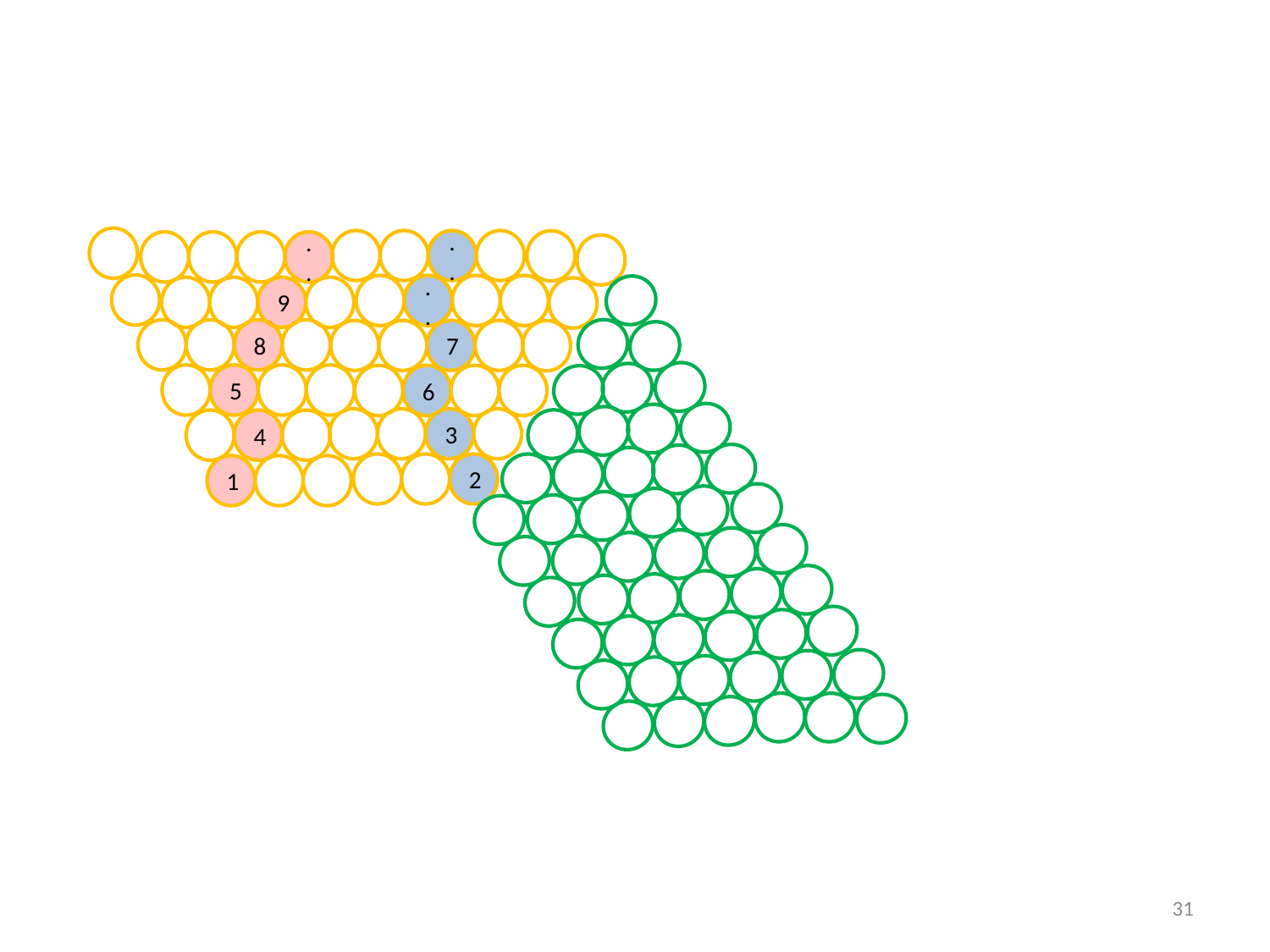

..

..

..

9

8

7

5

6

3

4

2
1

31